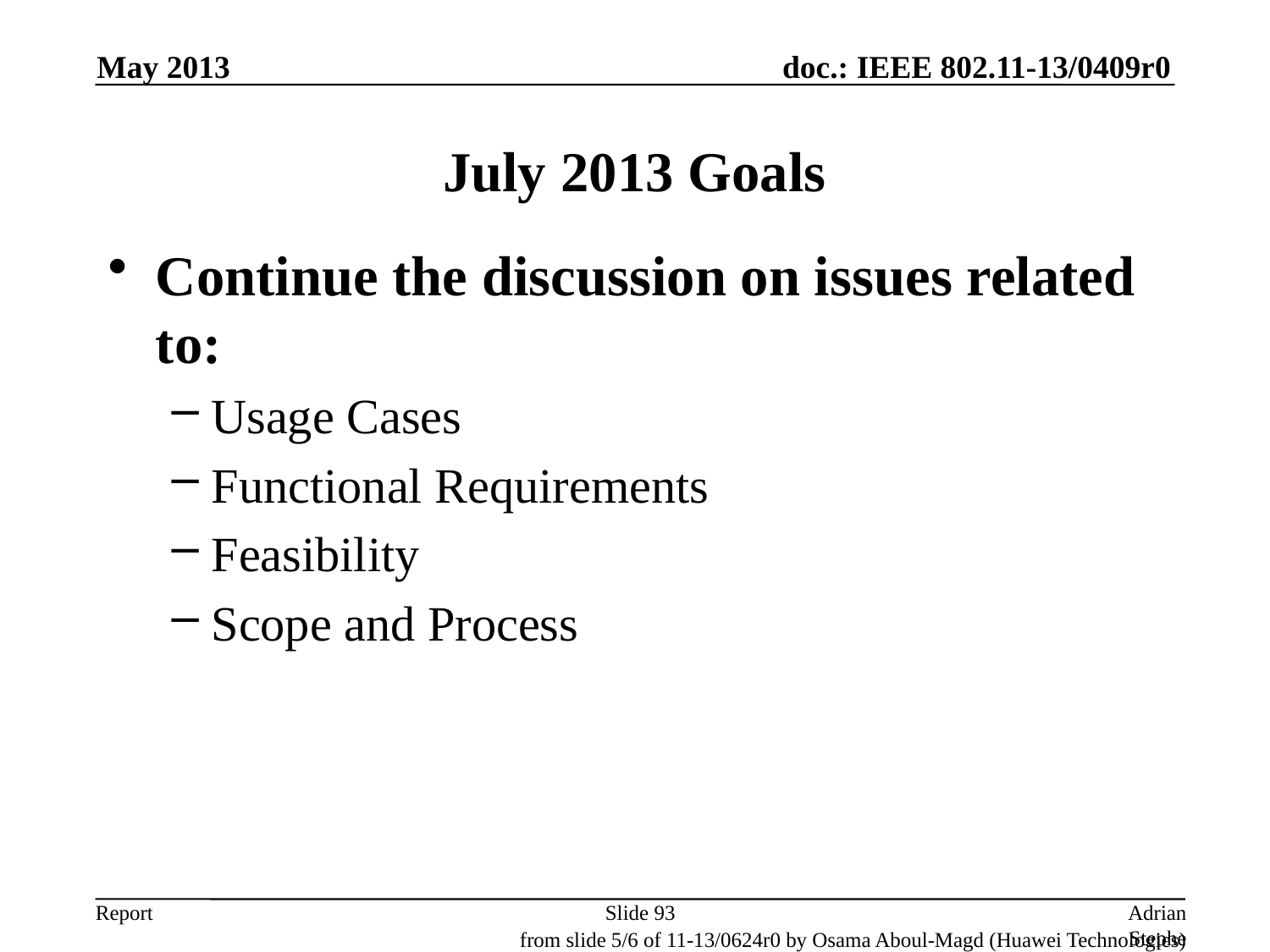

May 2013
# July 2013 Goals
Continue the discussion on issues related to:
Usage Cases
Functional Requirements
Feasibility
Scope and Process

Slide 93
Adrian Stephens, Intel Corporation
from slide 5/6 of 11-13/0624r0 by Osama Aboul-Magd (Huawei Technologies)